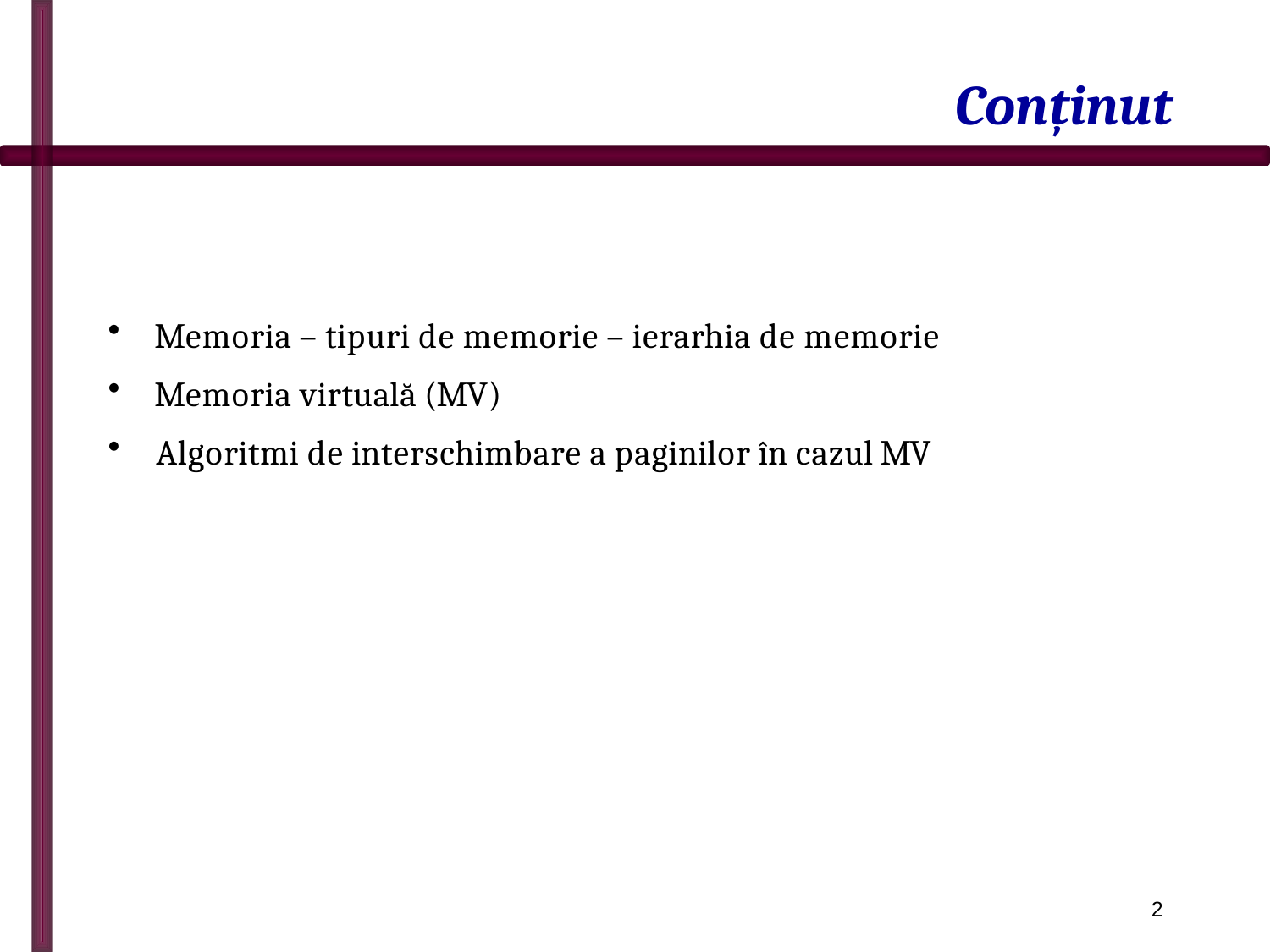

# Conţinut

Memoria – tipuri de memorie – ierarhia de memorie
Memoria virtuală (MV)
Algoritmi de interschimbare a paginilor în cazul MV